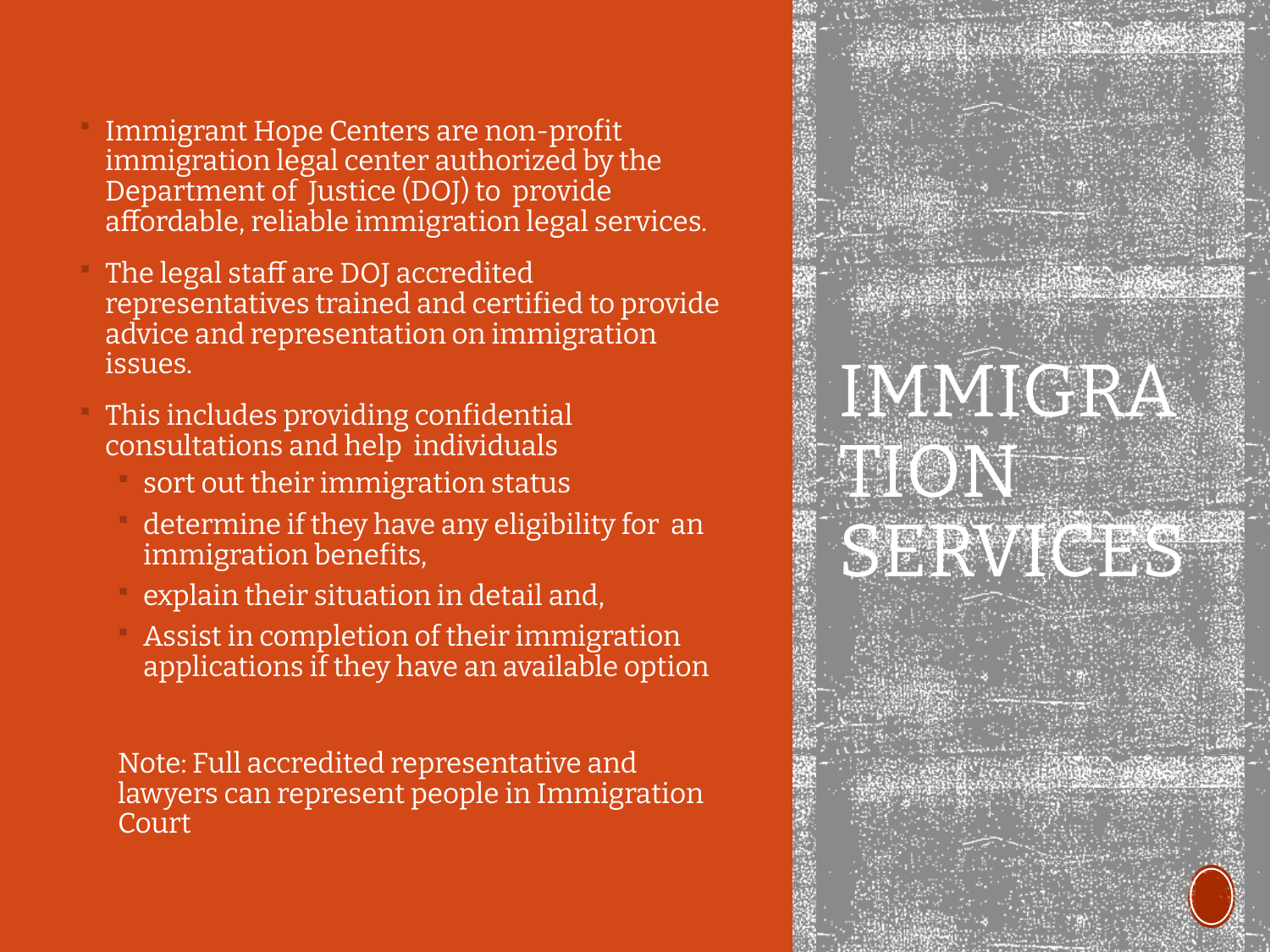

Immigrant Hope Centers are non-profit immigration legal center authorized by the Department of  Justice (DOJ) to  provide affordable, reliable immigration legal services.
The legal staff are DOJ accredited representatives trained and certified to provide advice and representation on immigration issues.
This includes providing confidential consultations and help  individuals
sort out their immigration status
determine if they have any eligibility for  an immigration benefits,
explain their situation in detail and,
Assist in completion of their immigration applications if they have an available option

Note: Full accredited representative and lawyers can represent people in Immigration Court
# Immigration Services